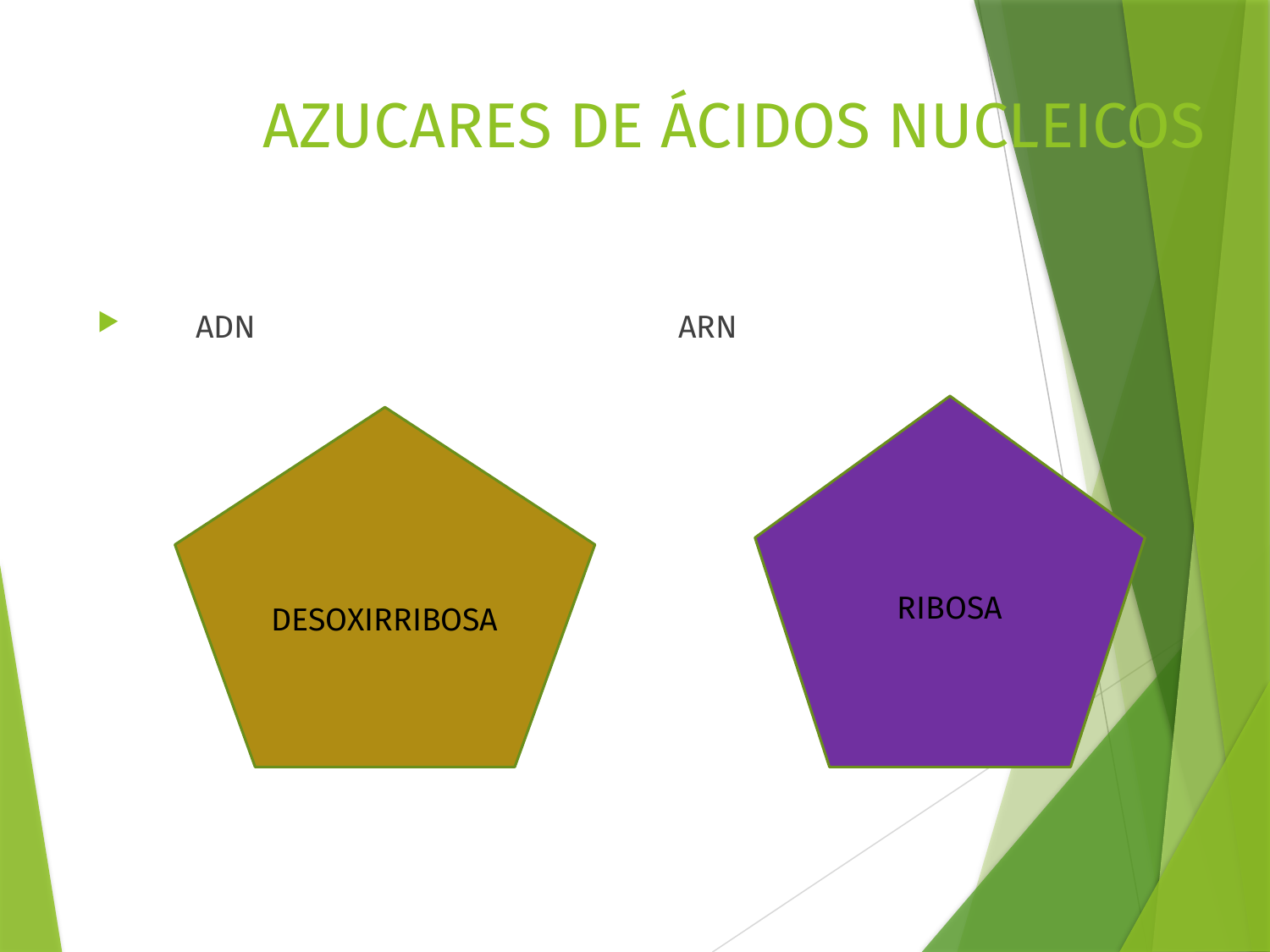

# Azucares de Ácidos Nucleicos
      ADN                                                  ARN

RIBOSA
DESOXIRRIBOSA